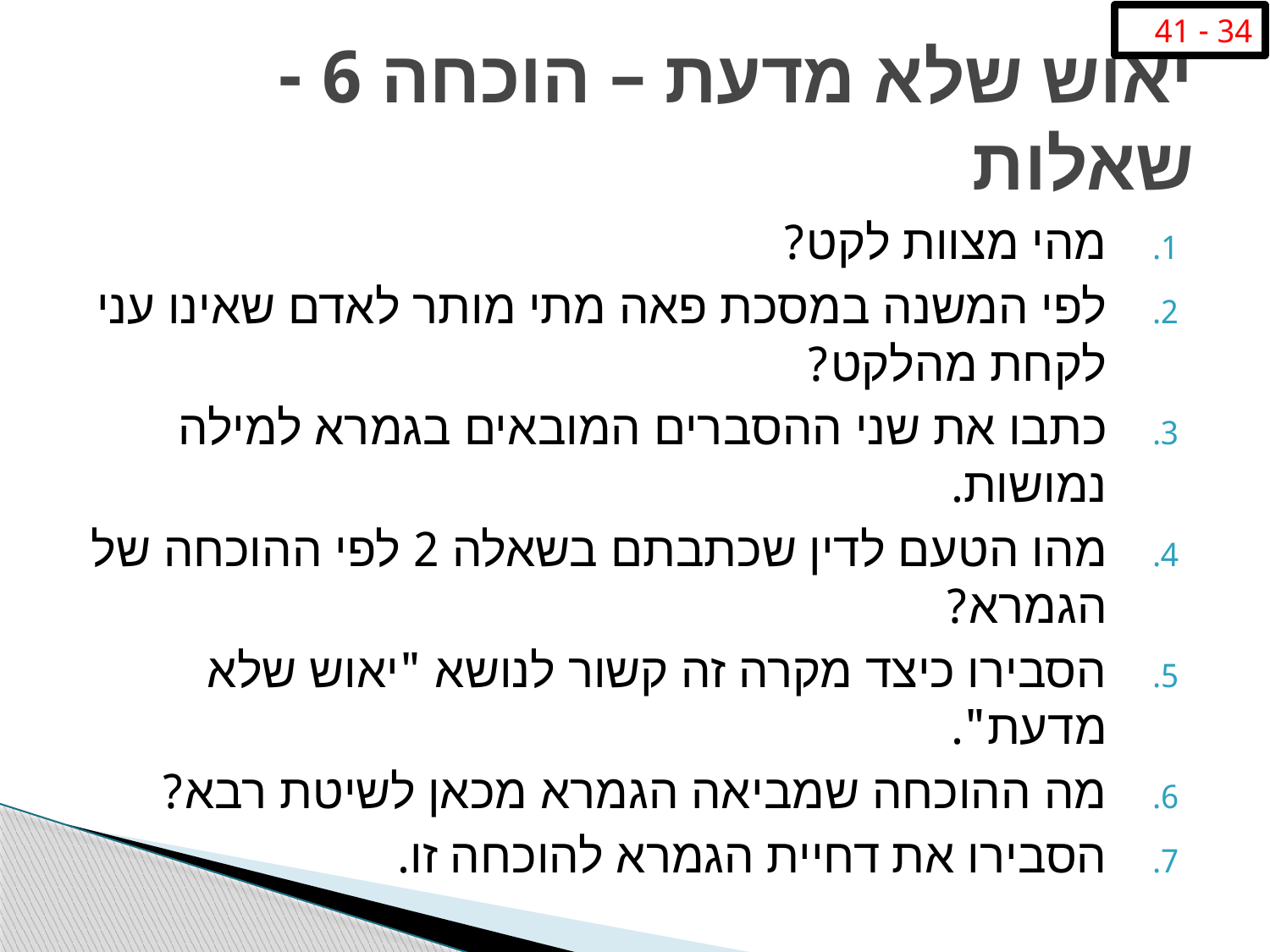

34 - 41
# יאוש שלא מדעת – הוכחה 6 - שאלות
מהי מצוות לקט?
לפי המשנה במסכת פאה מתי מותר לאדם שאינו עני לקחת מהלקט?
כתבו את שני ההסברים המובאים בגמרא למילה נמושות.
מהו הטעם לדין שכתבתם בשאלה 2 לפי ההוכחה של הגמרא?
הסבירו כיצד מקרה זה קשור לנושא "יאוש שלא מדעת".
מה ההוכחה שמביאה הגמרא מכאן לשיטת רבא?
הסבירו את דחיית הגמרא להוכחה זו.